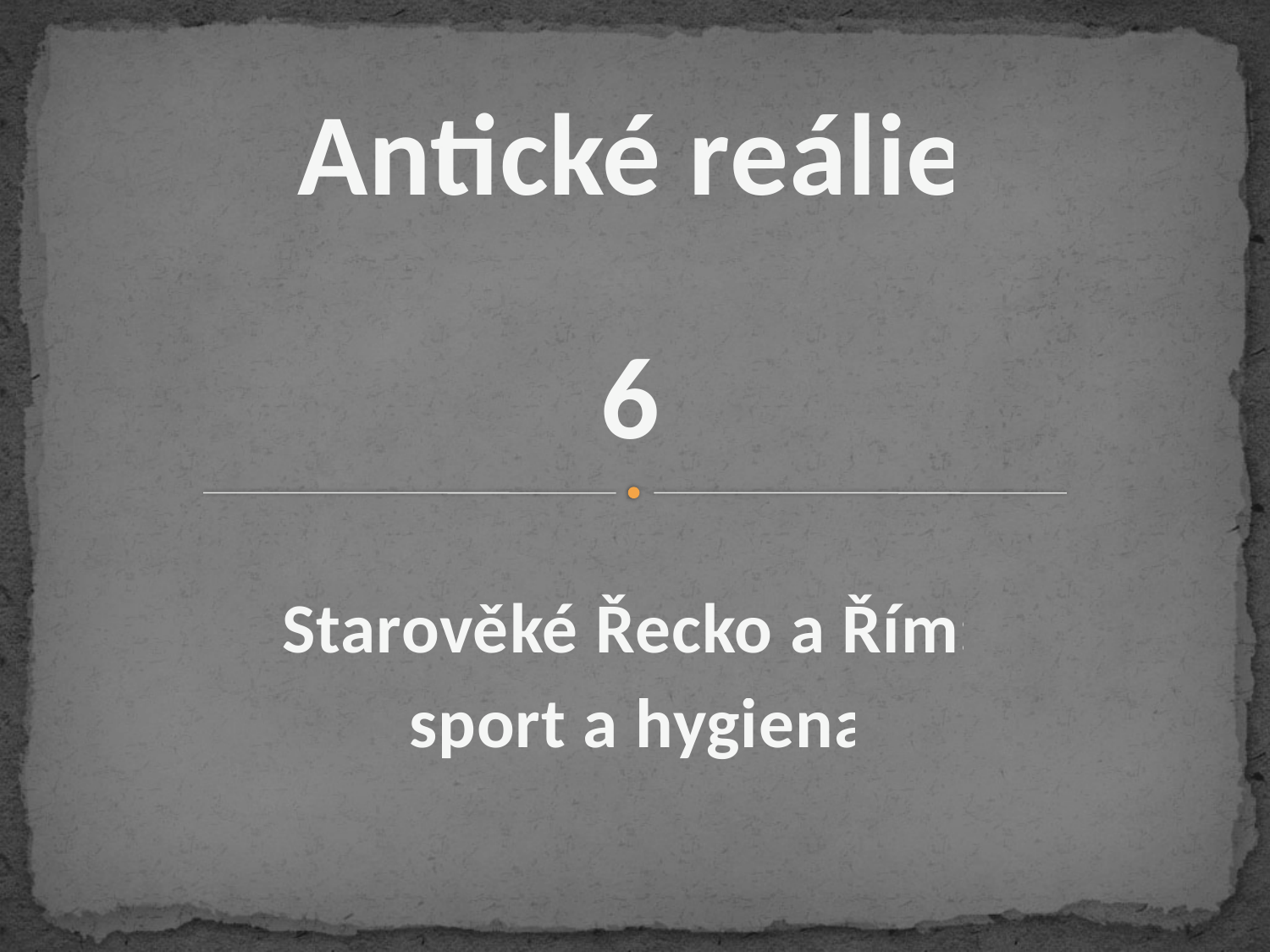

# Antické reálie

6
Starověké Řecko a Řím:
sport a hygiena